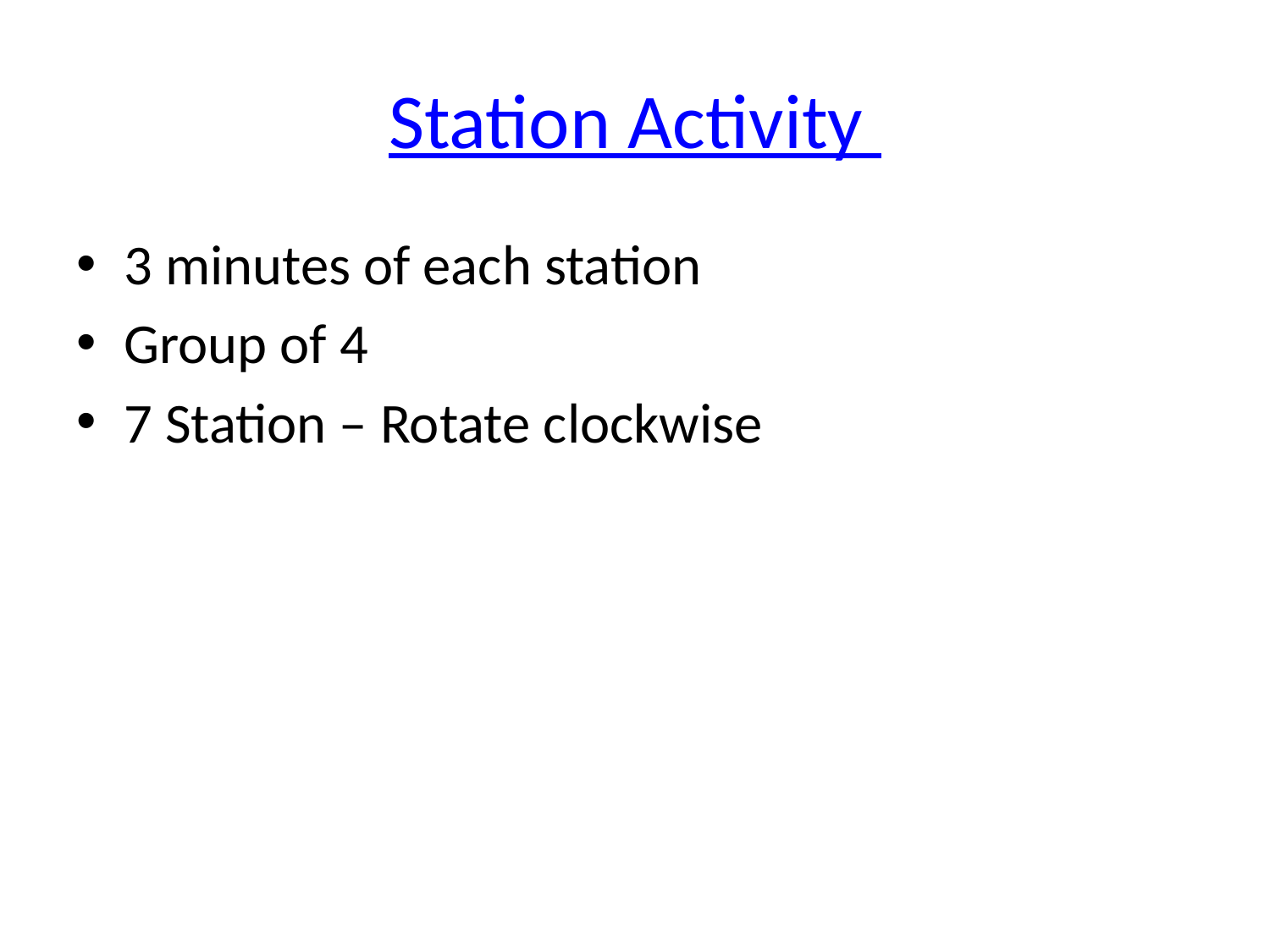

# Station Activity
3 minutes of each station
Group of 4
7 Station – Rotate clockwise